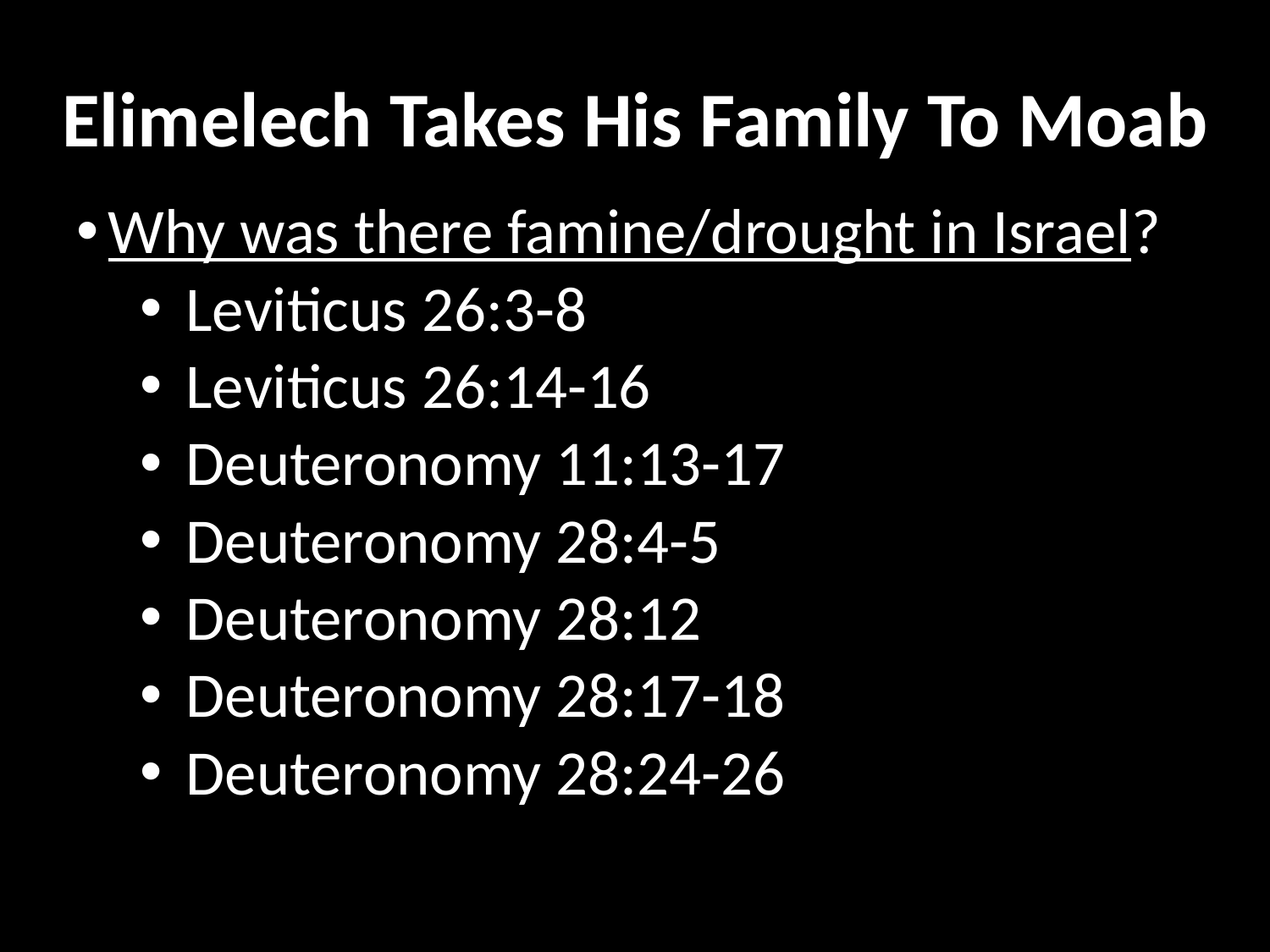

Elimelech Takes His Family To Moab
Why was there famine/drought in Israel?
 Leviticus 26:3-8
 Leviticus 26:14-16
 Deuteronomy 11:13-17
 Deuteronomy 28:4-5
 Deuteronomy 28:12
 Deuteronomy 28:17-18
 Deuteronomy 28:24-26